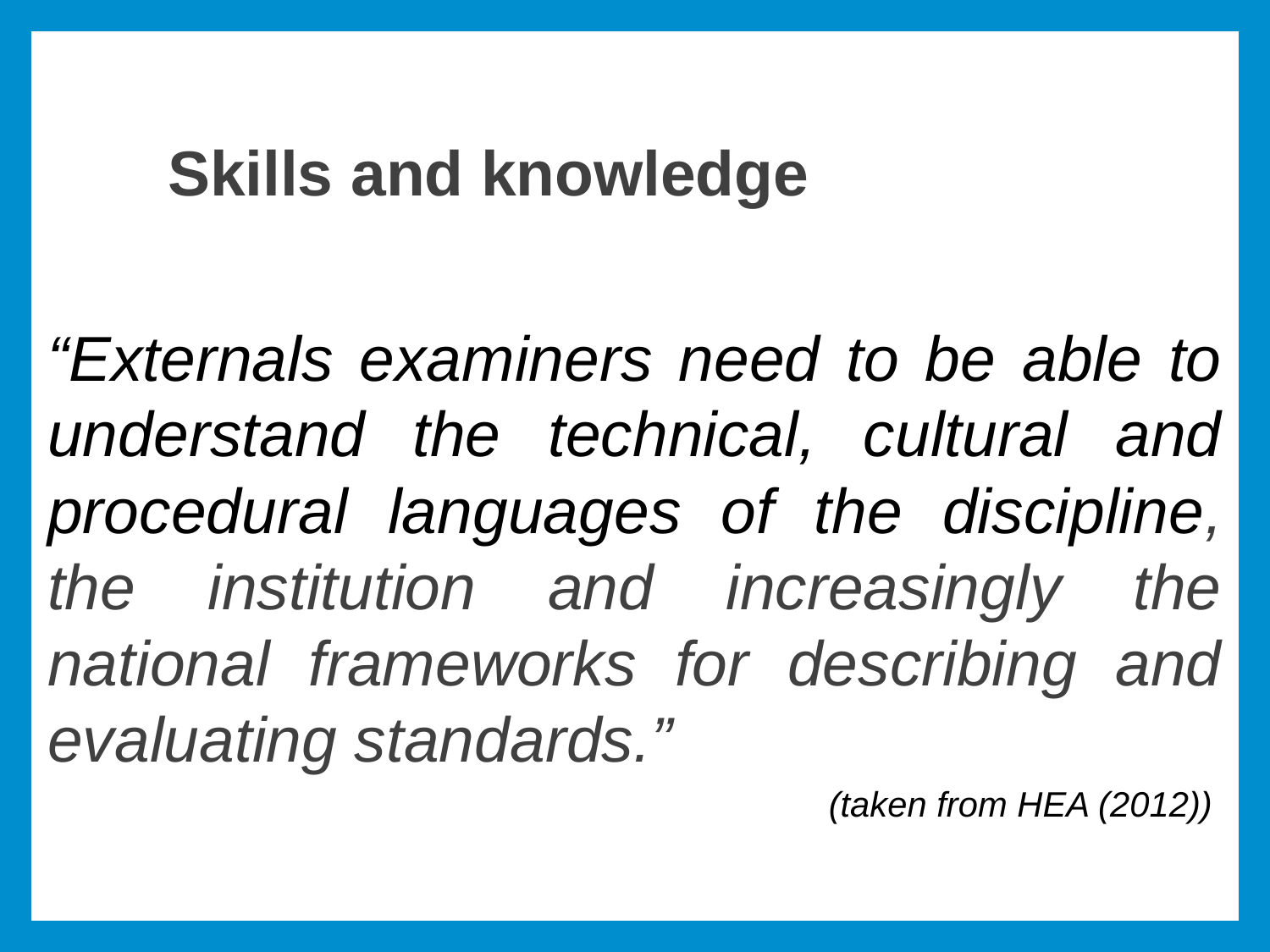

# Skills and knowledge

“Externals examiners need to be able to understand the technical, cultural and procedural languages of the discipline, the institution and increasingly the national frameworks for describing and evaluating standards.”
(taken from HEA (2012))